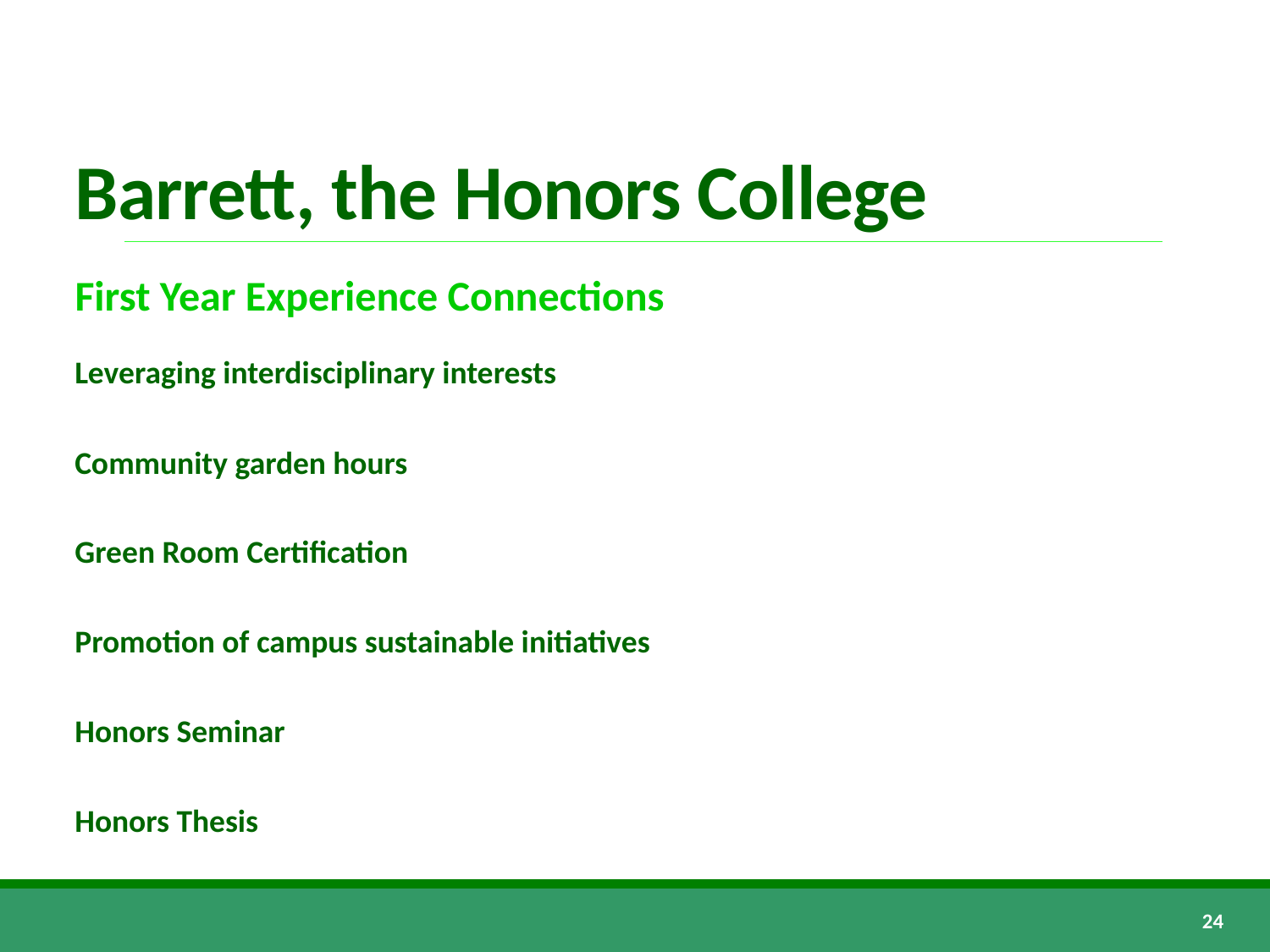

# Barrett, the Honors College
First Year Experience Connections
Leveraging interdisciplinary interests

Community garden hours

Green Room Certification

Promotion of campus sustainable initiatives

Honors Seminar

Honors Thesis
24